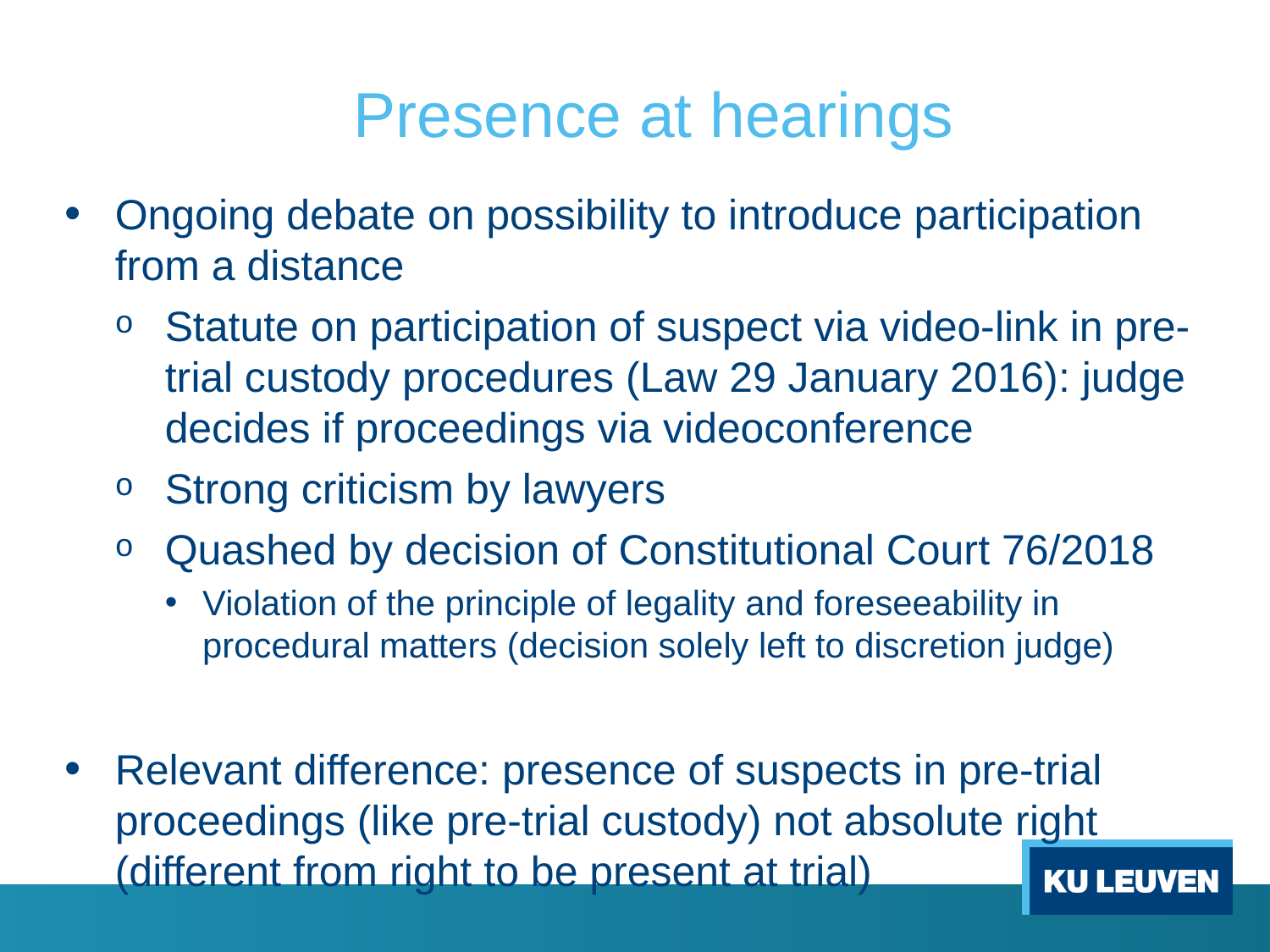

# Presence at hearings
Ongoing debate on possibility to introduce participation from a distance
Statute on participation of suspect via video-link in pre-trial custody procedures (Law 29 January 2016): judge decides if proceedings via videoconference
Strong criticism by lawyers
Quashed by decision of Constitutional Court 76/2018
Violation of the principle of legality and foreseeability in procedural matters (decision solely left to discretion judge)

Relevant difference: presence of suspects in pre-trial proceedings (like pre-trial custody) not absolute right (different from right to be present at trial)